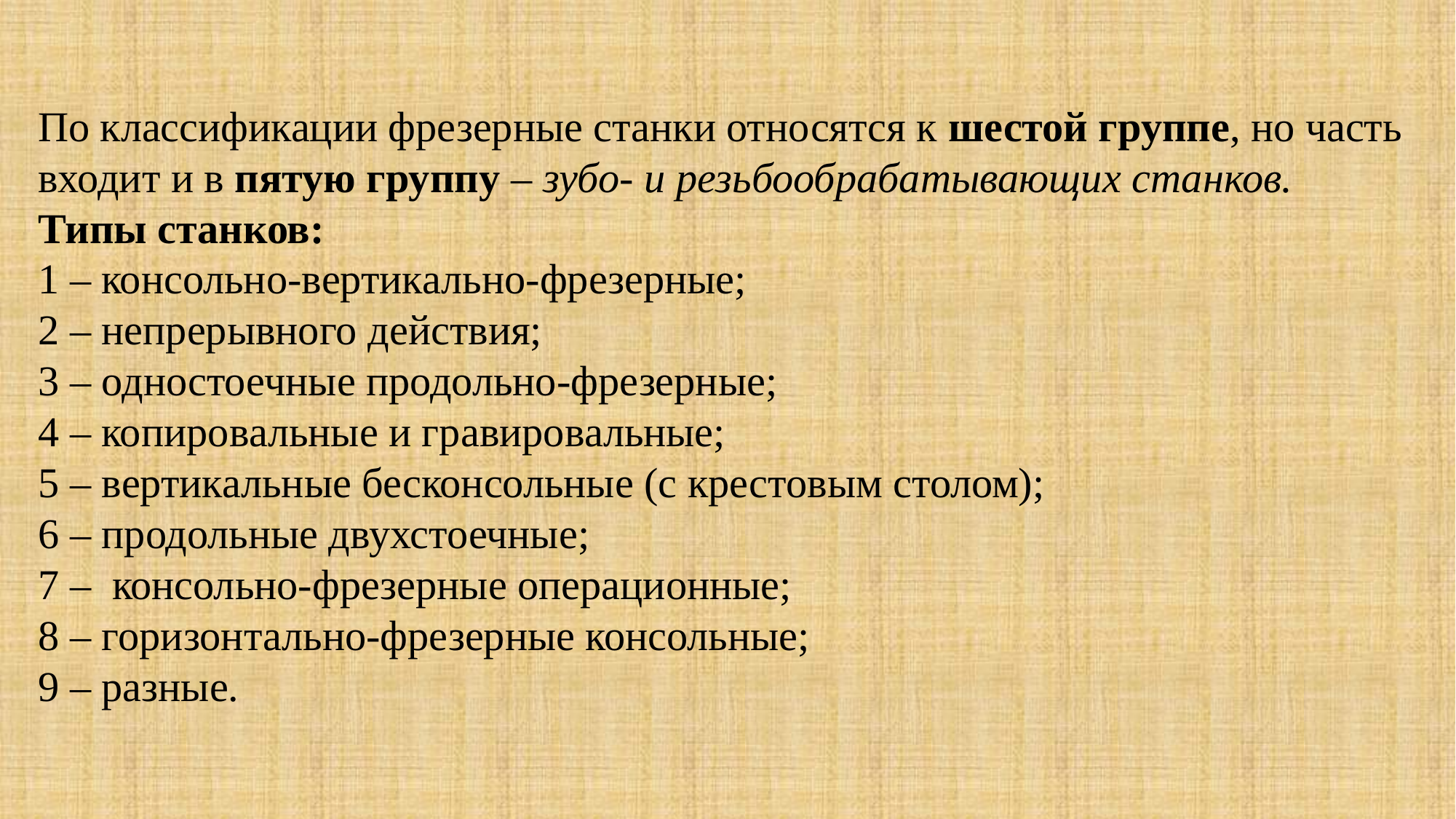

По классификации фрезерные станки относятся к шестой группе, но часть входит и в пятую группу – зубо- и резьбообрабатывающих станков.
Типы станков:
1 – консольно-вертикально-фрезерные;
2 – непрерывного действия;
3 – одностоечные продольно-фрезерные;
4 – копировальные и гравировальные;
5 – вертикальные бесконсольные (с крестовым столом);
6 – продольные двухстоечные;
7 –  консольно-фрезерные операционные;
8 – горизонтально-фрезерные консольные;
9 – разные.